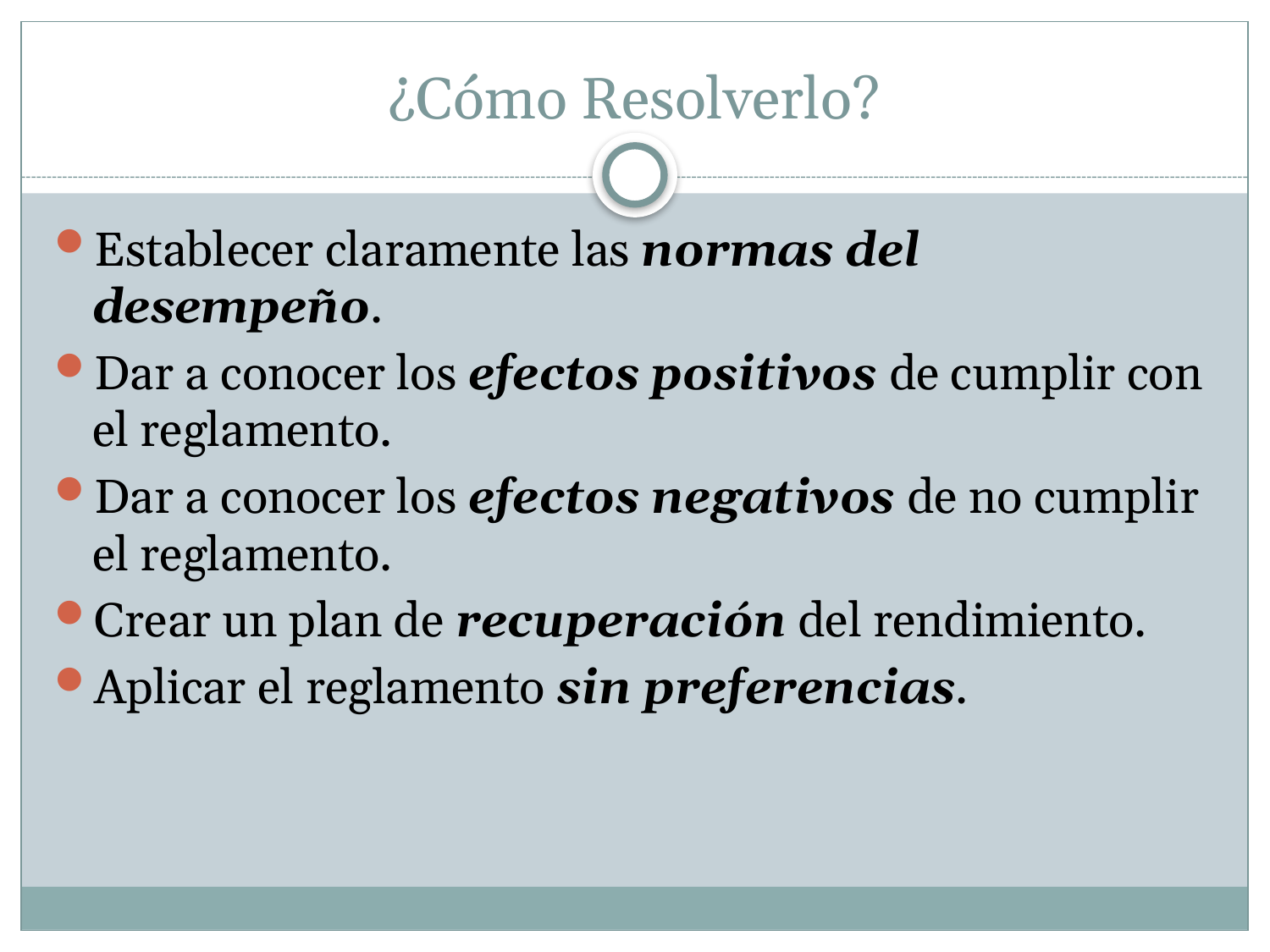

# ¿Cómo Resolverlo?
Establecer claramente las normas del desempeño.
Dar a conocer los efectos positivos de cumplir con el reglamento.
Dar a conocer los efectos negativos de no cumplir el reglamento.
Crear un plan de recuperación del rendimiento.
Aplicar el reglamento sin preferencias.